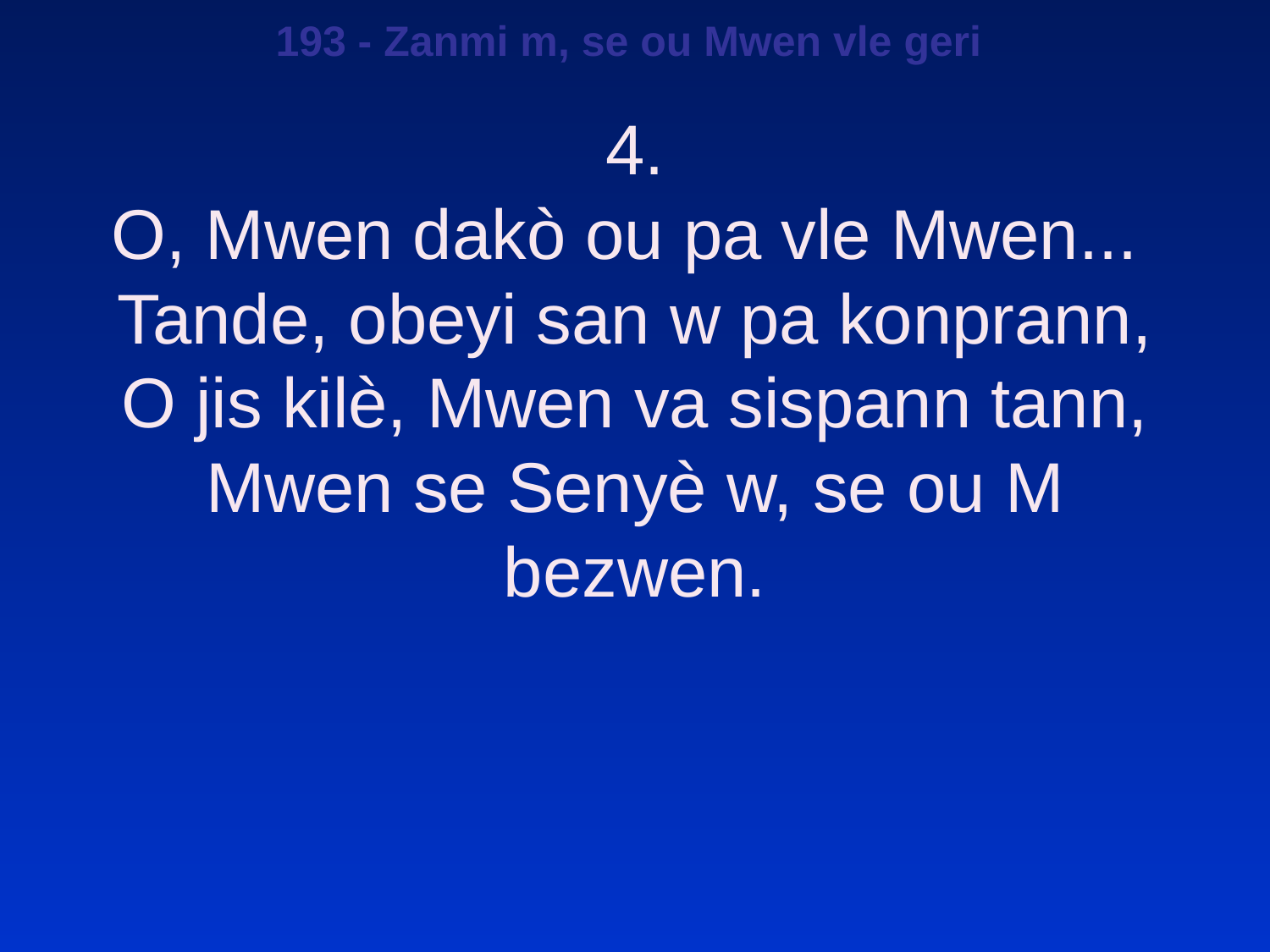

193 - Zanmi m, se ou Mwen vle geri
4.
O, Mwen dakò ou pa vle Mwen...
Tande, obeyi san w pa konprann,
O jis kilè, Mwen va sispann tann,
Mwen se Senyè w, se ou M bezwen.